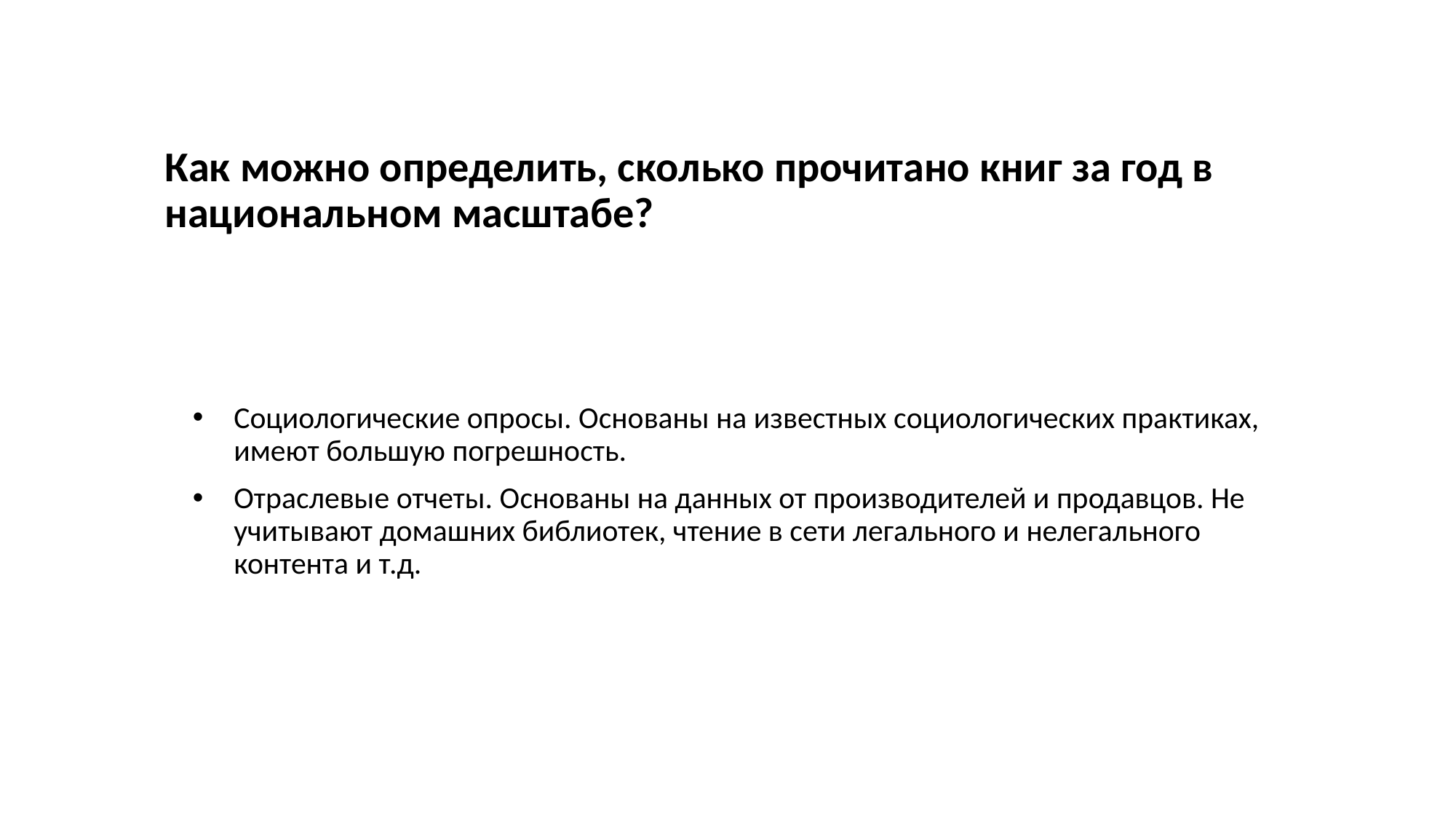

# Как можно определить, сколько прочитано книг за год в  национальном масштабе?
Социологические опросы. Основаны на известных социологических практиках, имеют большую погрешность.
Отраслевые отчеты. Основаны на данных от производителей и продавцов. Не учитывают домашних библиотек, чтение в сети легального и нелегального контента и т.д.